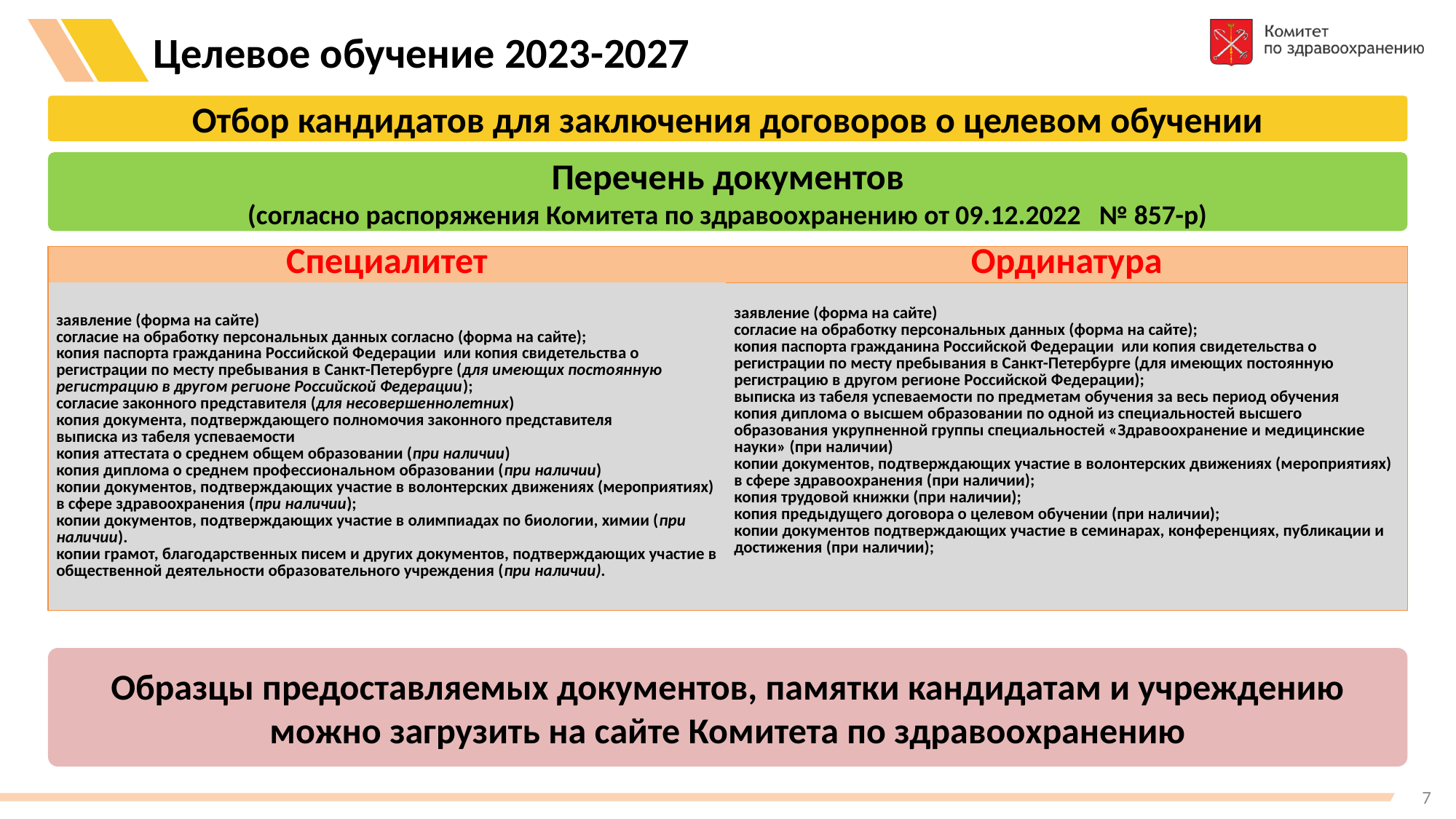

Целевое обучение 2023-2027
Отбор кандидатов для заключения договоров о целевом обучении
Перечень документов
(согласно распоряжения Комитета по здравоохранению от 09.12.2022   № 857-р)
| Специалитет | Ординатура |
| --- | --- |
| заявление (форма на сайте) согласие на обработку персональных данных согласно (форма на сайте); копия паспорта гражданина Российской Федерации или копия свидетельства о регистрации по месту пребывания в Санкт-Петербурге (для имеющих постоянную регистрацию в другом регионе Российской Федерации); согласие законного представителя (для несовершеннолетних) копия документа, подтверждающего полномочия законного представителя выписка из табеля успеваемости копия аттестата о среднем общем образовании (при наличии) копия диплома о среднем профессиональном образовании (при наличии) копии документов, подтверждающих участие в волонтерских движениях (мероприятиях) в сфере здравоохранения (при наличии); копии документов, подтверждающих участие в олимпиадах по биологии, химии (при наличии). копии грамот, благодарственных писем и других документов, подтверждающих участие в общественной деятельности образовательного учреждения (при наличии). | заявление (форма на сайте) согласие на обработку персональных данных (форма на сайте); копия паспорта гражданина Российской Федерации или копия свидетельства о регистрации по месту пребывания в Санкт-Петербурге (для имеющих постоянную регистрацию в другом регионе Российской Федерации); выписка из табеля успеваемости по предметам обучения за весь период обучения копия диплома о высшем образовании по одной из специальностей высшего образования укрупненной группы специальностей «Здравоохранение и медицинские науки» (при наличии) копии документов, подтверждающих участие в волонтерских движениях (мероприятиях) в сфере здравоохранения (при наличии); копия трудовой книжки (при наличии); копия предыдущего договора о целевом обучении (при наличии); копии документов подтверждающих участие в семинарах, конференциях, публикации и достижения (при наличии); |
Образцы предоставляемых документов, памятки кандидатам и учреждению можно загрузить на сайте Комитета по здравоохранению
7